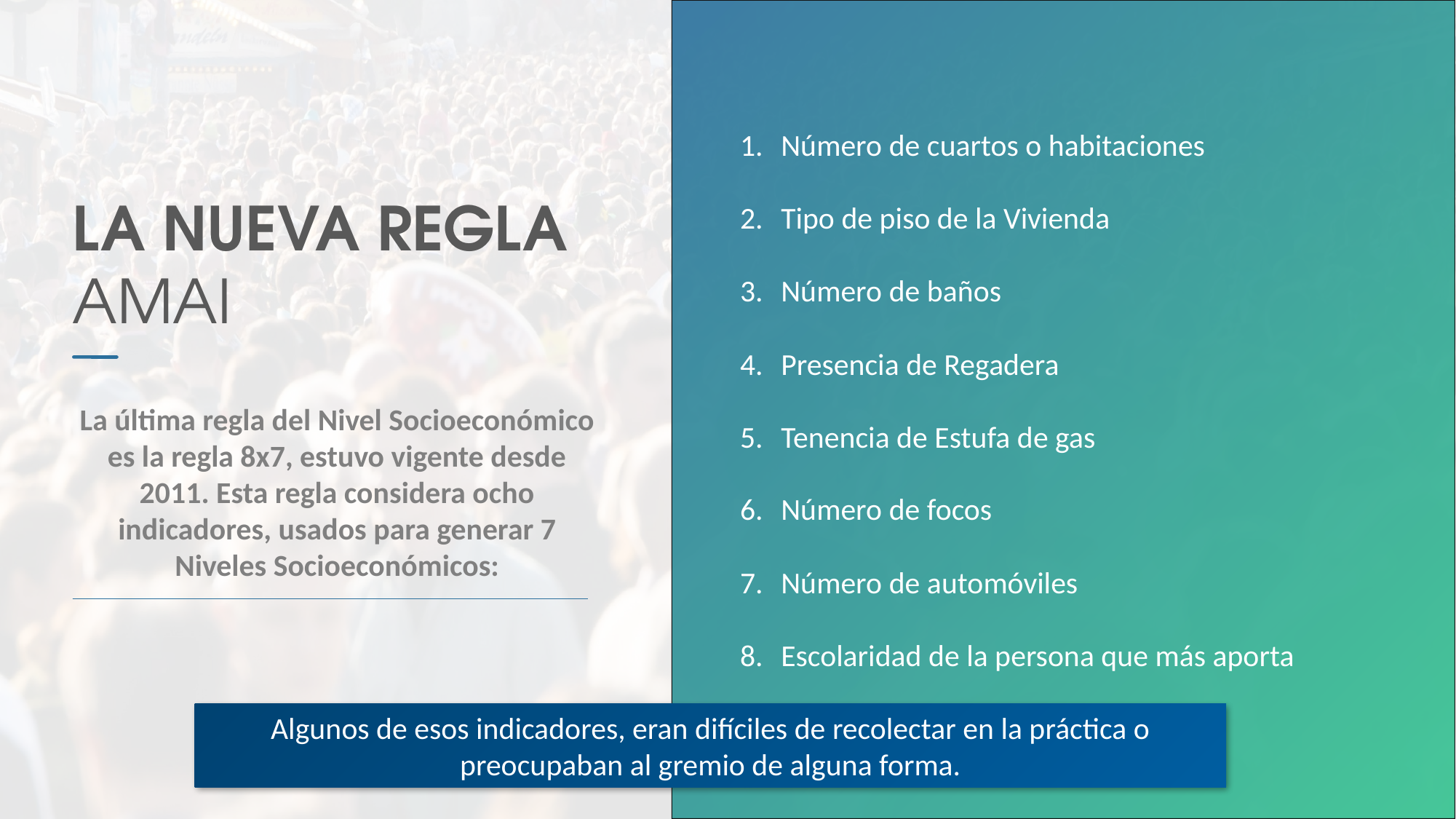

Número de cuartos o habitaciones
Tipo de piso de la Vivienda
Número de baños
Presencia de Regadera
Tenencia de Estufa de gas
Número de focos
Número de automóviles
Escolaridad de la persona que más aporta
LA NUEVA REGLA
AMAI

La última regla del Nivel Socioeconómico es la regla 8x7, estuvo vigente desde 2011. Esta regla considera ocho indicadores, usados para generar 7 Niveles Socioeconómicos:
Algunos de esos indicadores, eran difíciles de recolectar en la práctica o preocupaban al gremio de alguna forma.